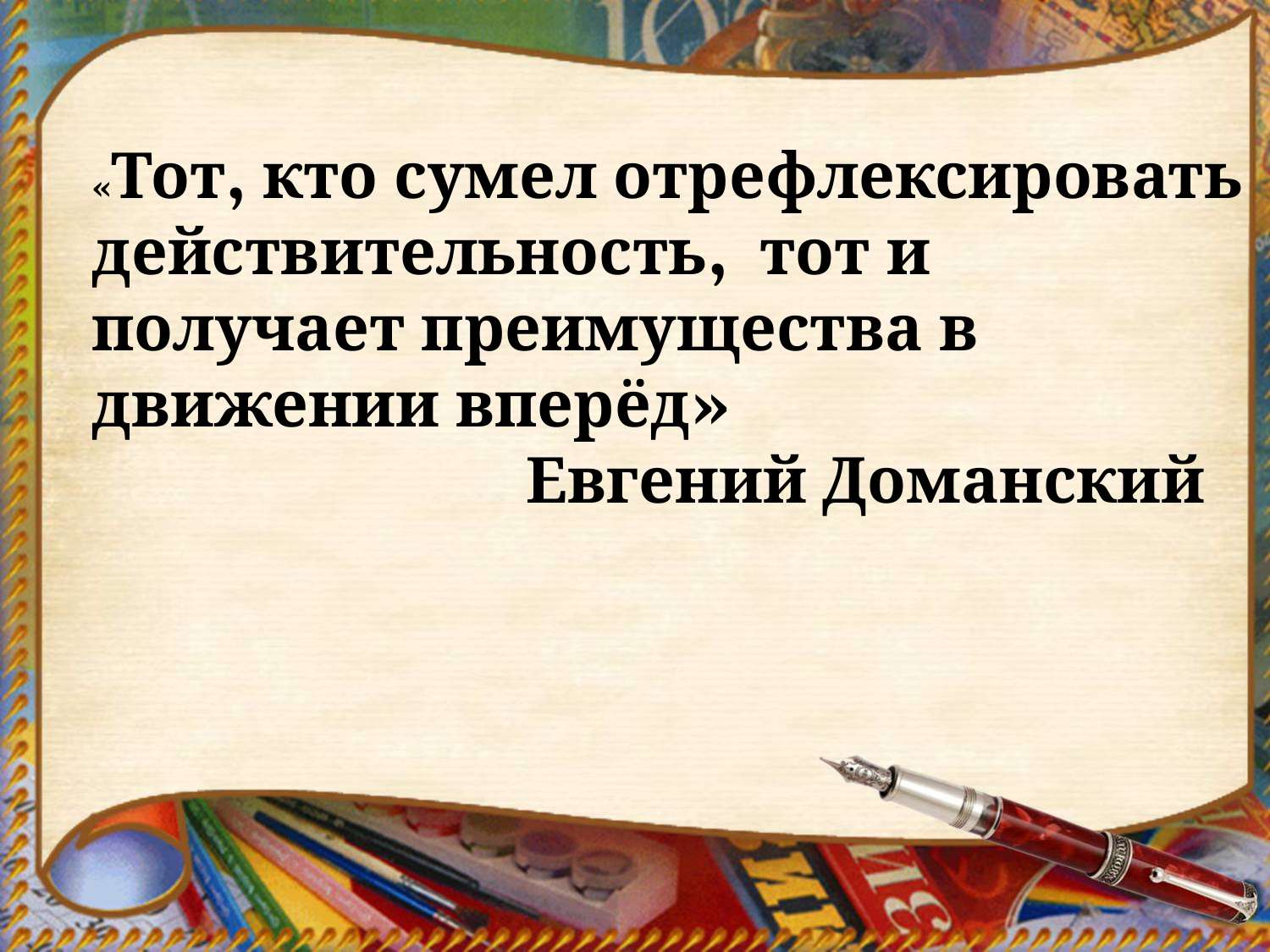

«Тот, кто сумел отрефлексировать действительность,  тот и получает преимущества в движении вперёд»
                           Евгений Доманский